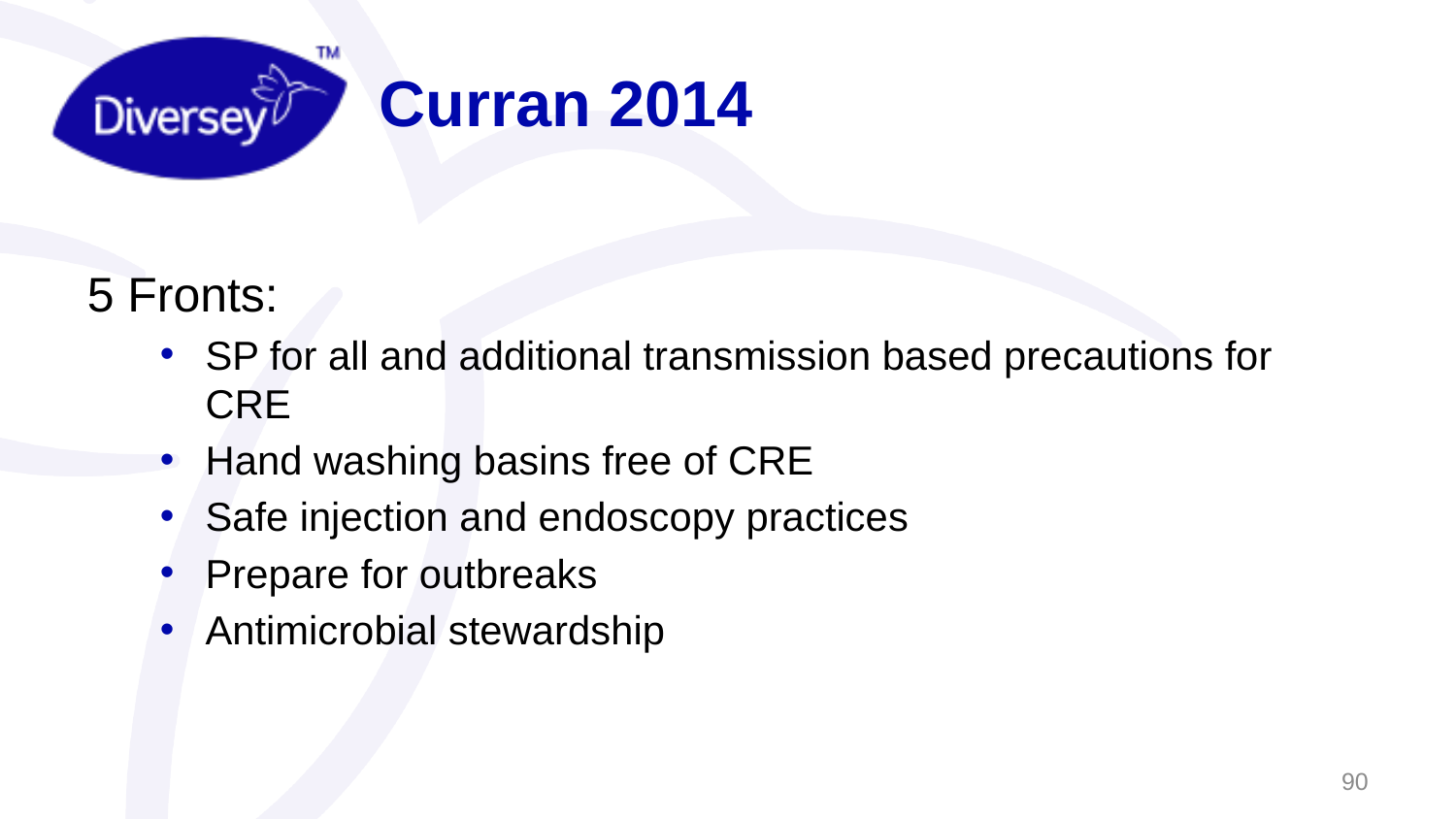

# Curran 2014
5 Fronts:
SP for all and additional transmission based precautions for CRE
Hand washing basins free of CRE
Safe injection and endoscopy practices
Prepare for outbreaks
Antimicrobial stewardship

90